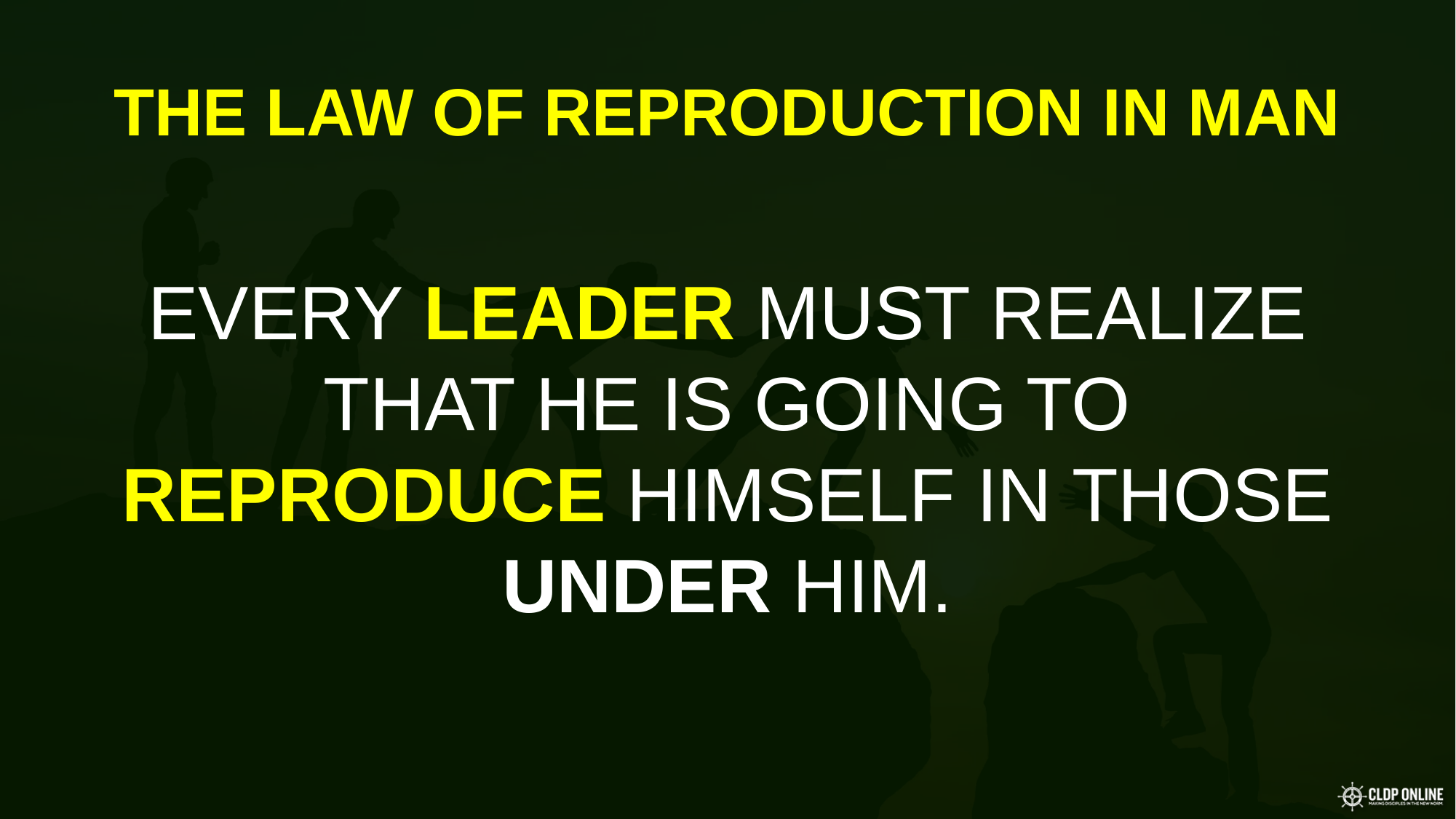

# THE LAW OF REPRODUCTION IN MAN
EVERY LEADER MUST REALIZE THAT HE IS GOING TO REPRODUCE HIMSELF IN THOSE UNDER HIM.